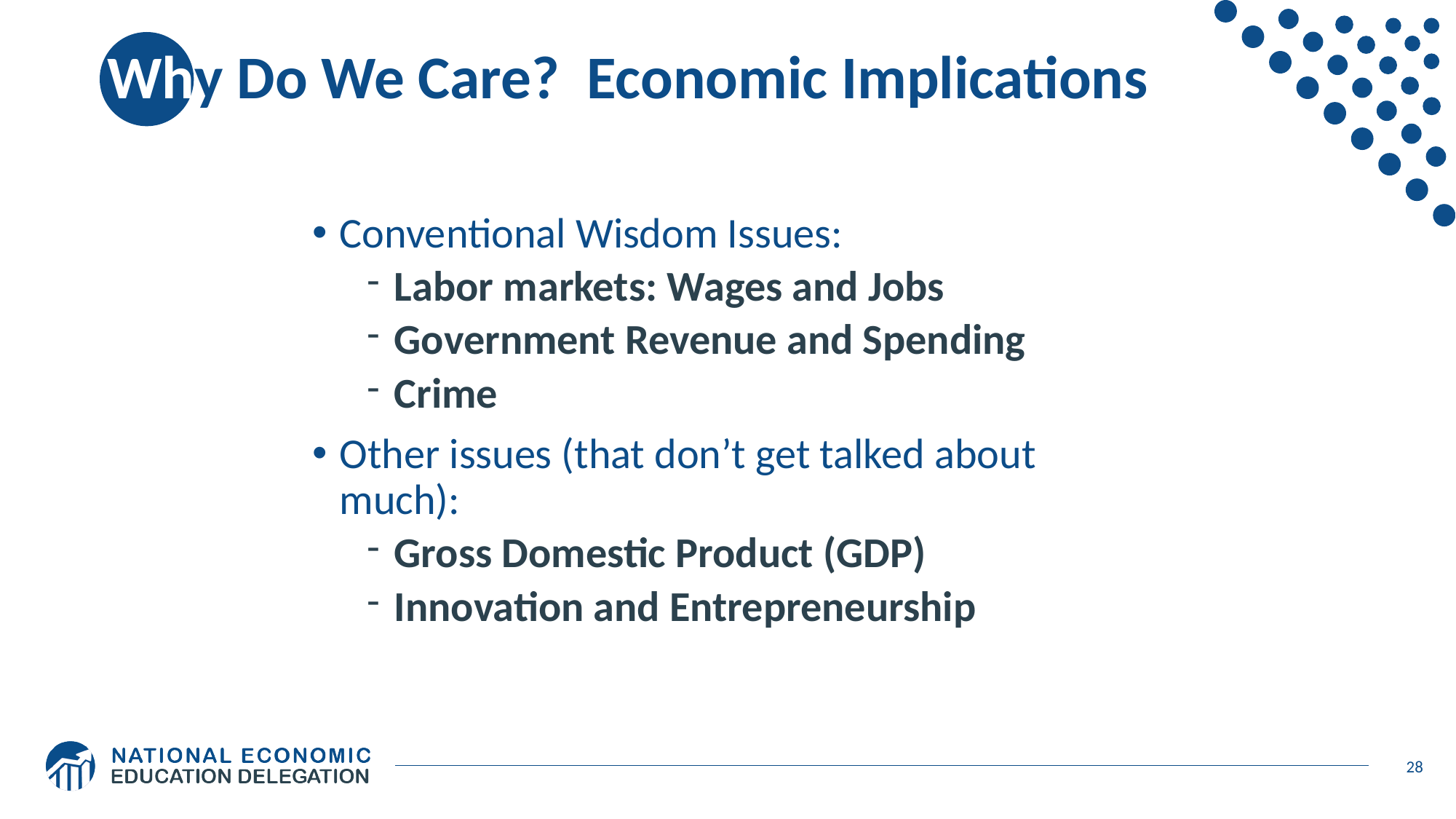

# Why Do We Care?  Economic Implications
Conventional Wisdom Issues:
Labor markets: Wages and Jobs
Government Revenue and Spending
Crime
Other issues (that don’t get talked about much):
Gross Domestic Product (GDP)
Innovation and Entrepreneurship

28